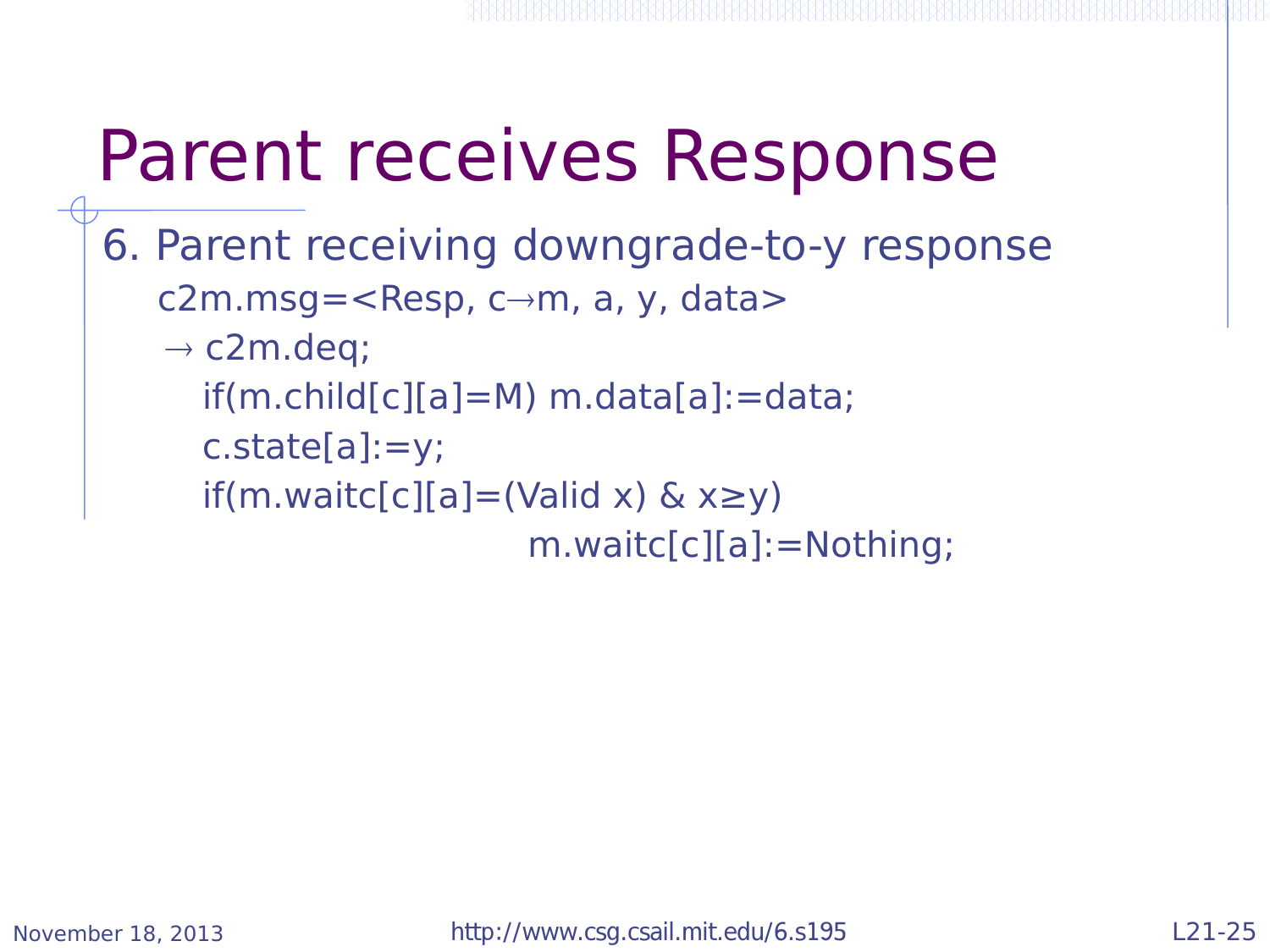

# Parent receives Response
6. Parent receiving downgrade-to-y response
c2m.msg=<Resp, c→m, a, y, data>
→ c2m.deq;
    if(m.child[c][a]=M) m.data[a]:=data;
    c.state[a]:=y;
    if(m.waitc[c][a]=(Valid x) & x≥y)
                                 m.waitc[c][a]:=Nothing;
November 18, 2013
http://www.csg.csail.mit.edu/6.s195
L21-25